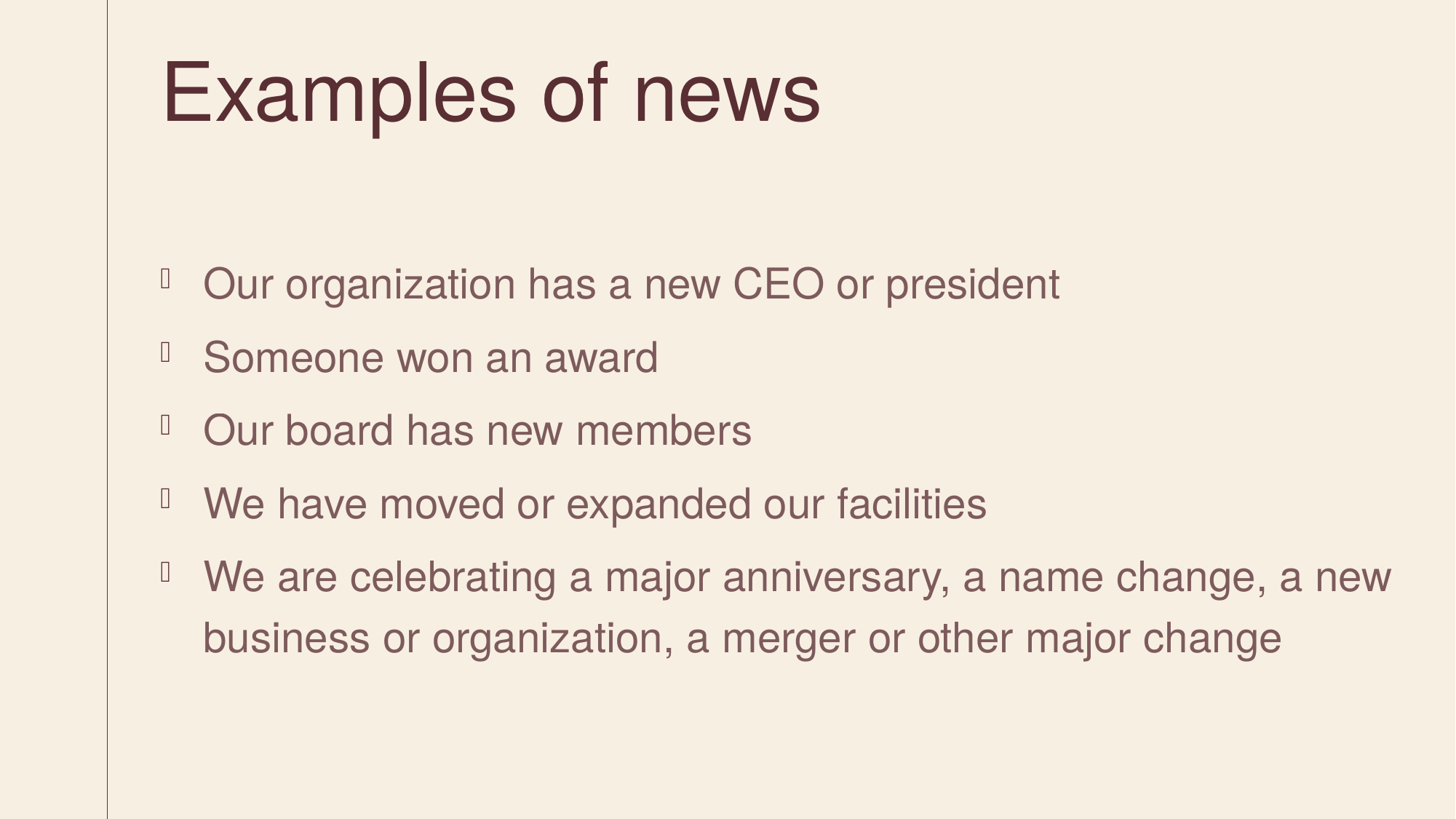

# Examples of news
Our organization has a new CEO or president
Someone won an award
Our board has new members
We have moved or expanded our facilities
We are celebrating a major anniversary, a name change, a new business or organization, a merger or other major change